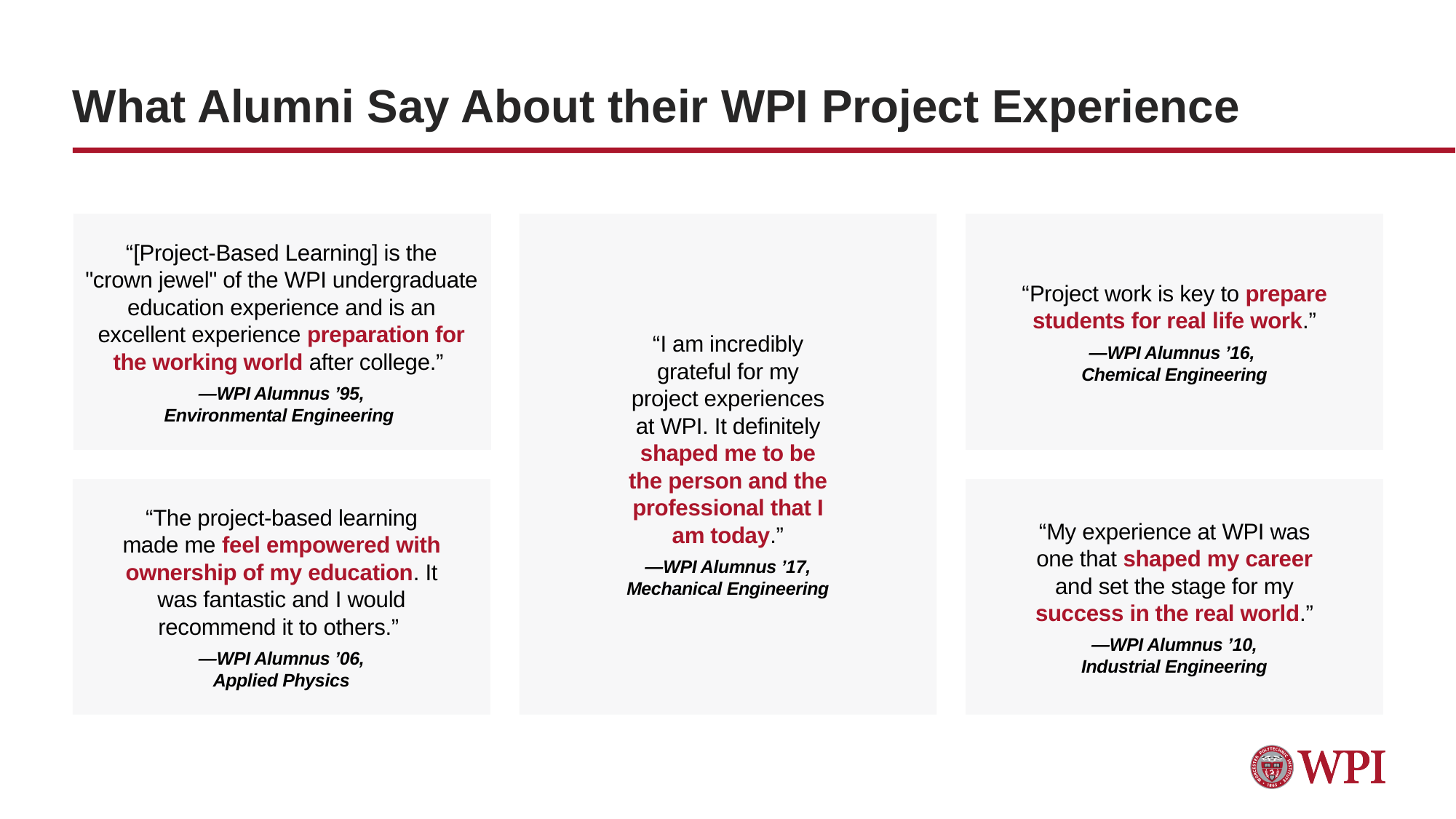

# What Alumni Say About their WPI Project Experience

“[Project-Based Learning] is the
"crown jewel" of the WPI undergraduate education experience and is an excellent experience preparation for
the working world after college.”
—WPI Alumnus ’95,
Environmental Engineering
“Project work is key to prepare students for real life work.”
—WPI Alumnus ’16,
Chemical Engineering
“I am incredibly grateful for my project experiences at WPI. It definitely shaped me to be the person and the professional that I am today.”
—WPI Alumnus ’17,
Mechanical Engineering

“The project-based learning made me feel empowered with ownership of my education. It was fantastic and I would recommend it to others.”
—WPI Alumnus ’06,
Applied Physics
“My experience at WPI was one that shaped my career and set the stage for my success in the real world.”
—WPI Alumnus ’10,
Industrial Engineering